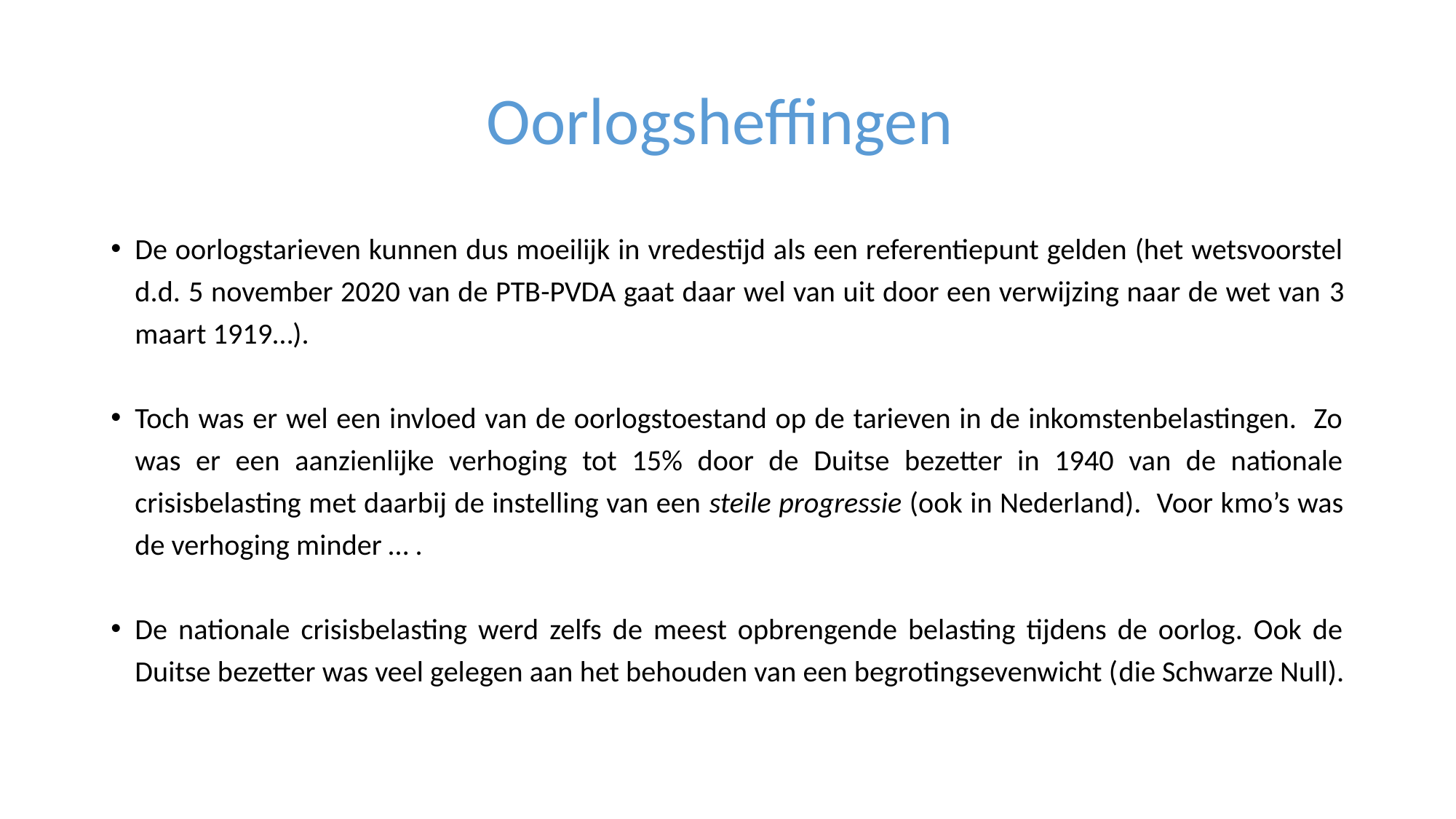

# Oorlogsheffingen
De oorlogstarieven kunnen dus moeilijk in vredestijd als een referentiepunt gelden (het wetsvoorstel d.d. 5 november 2020 van de PTB-PVDA gaat daar wel van uit door een verwijzing naar de wet van 3 maart 1919…).

Toch was er wel een invloed van de oorlogstoestand op de tarieven in de inkomstenbelastingen.  Zo was er een aanzienlijke verhoging tot 15% door de Duitse bezetter in 1940 van de nationale crisisbelasting met daarbij de instelling van een steile progressie (ook in Nederland).  Voor kmo’s was de verhoging minder … .

De nationale crisisbelasting werd zelfs de meest opbrengende belasting tijdens de oorlog. Ook de Duitse bezetter was veel gelegen aan het behouden van een begrotingsevenwicht (die Schwarze Null).